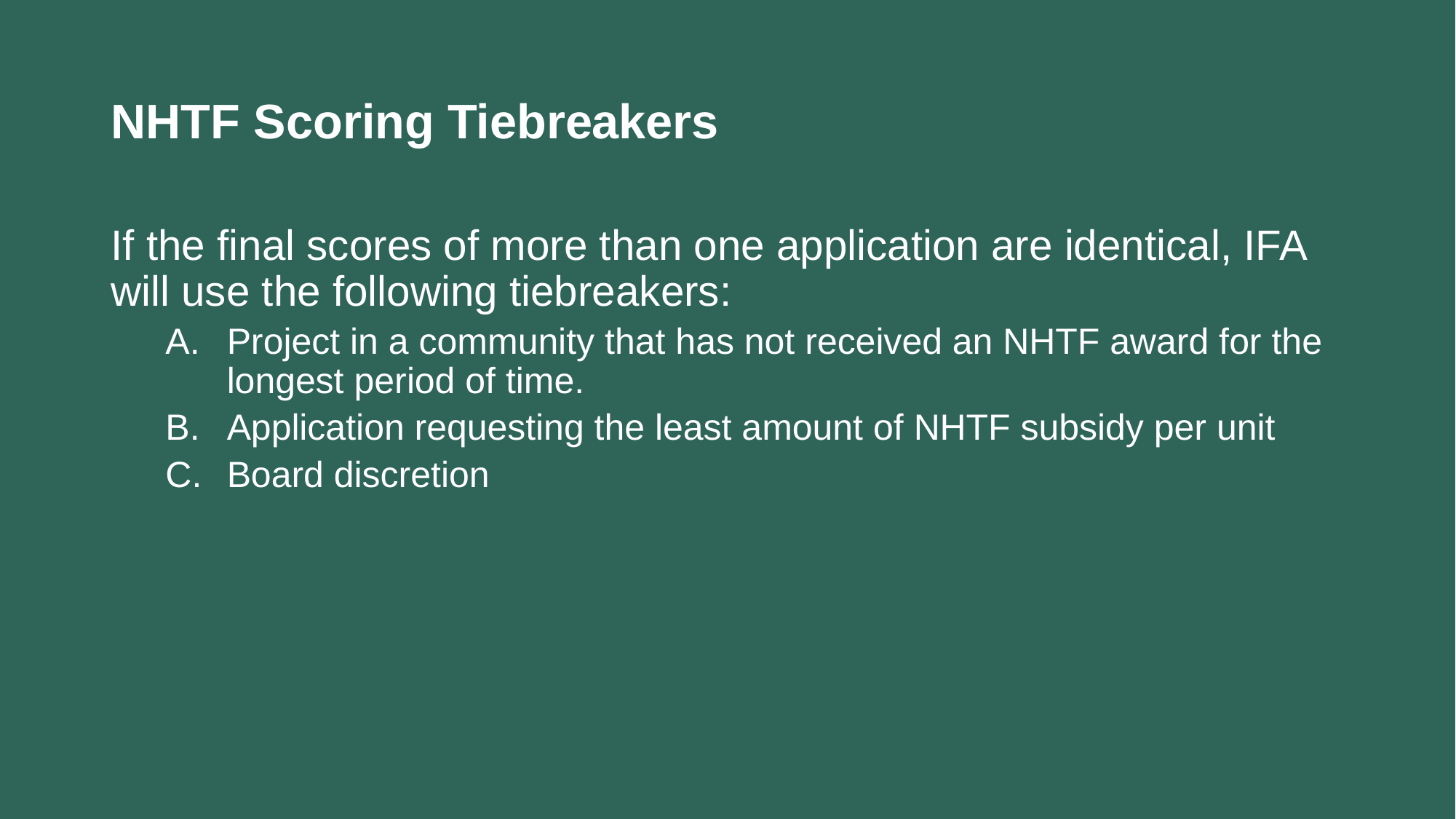

# NHTF Scoring Tiebreakers
If the final scores of more than one application are identical, IFA will use the following tiebreakers:
Project in a community that has not received an NHTF award for the longest period of time.
Application requesting the least amount of NHTF subsidy per unit
Board discretion